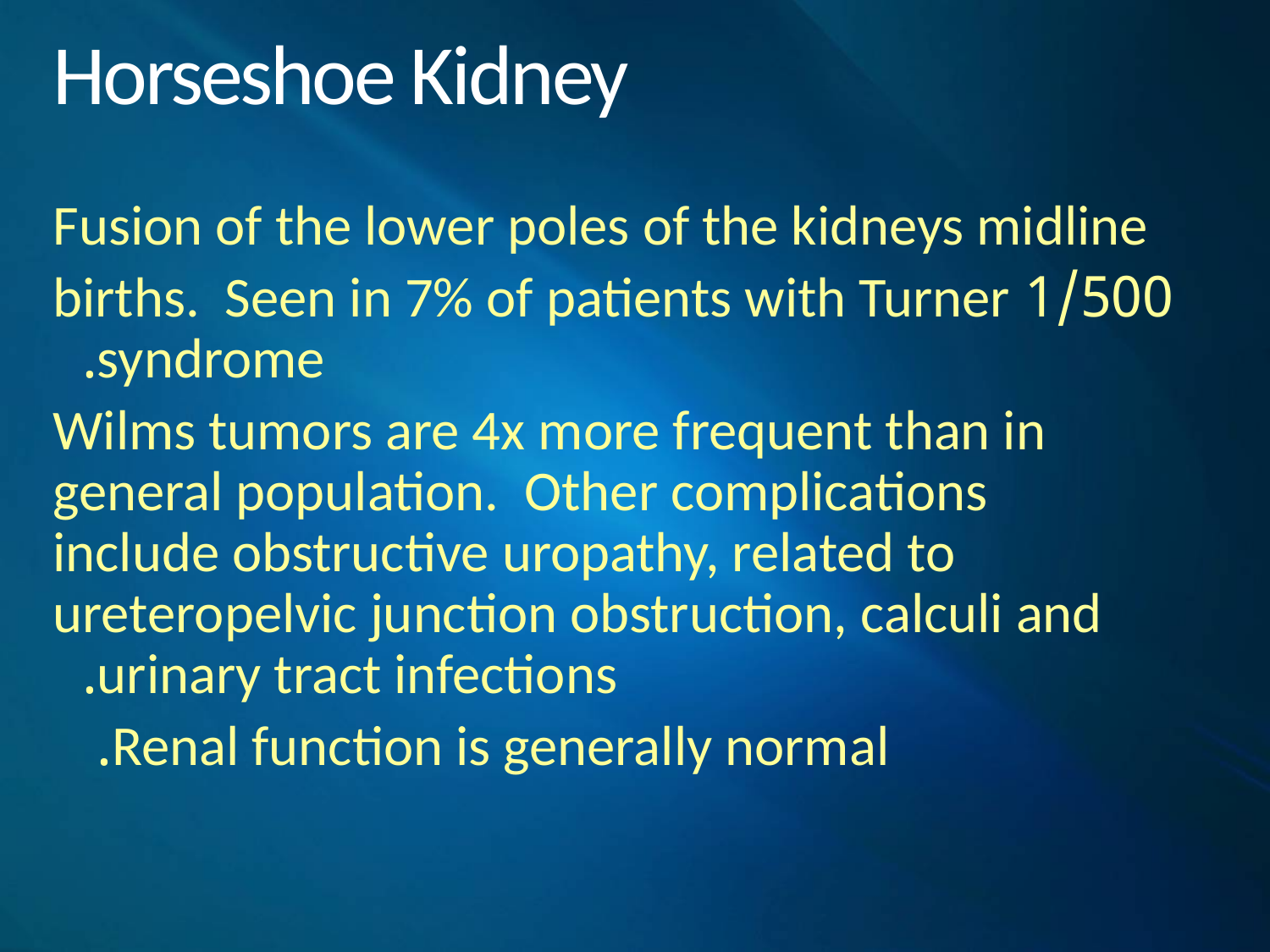

# Horseshoe Kidney
Fusion of the lower poles of the kidneys midline
1/500 births.  Seen in 7% of patients with Turner syndrome.
Wilms tumors are 4x more frequent than in general population.  Other complications include obstructive uropathy, related to ureteropelvic junction obstruction, calculi and urinary tract infections.
Renal function is generally normal.